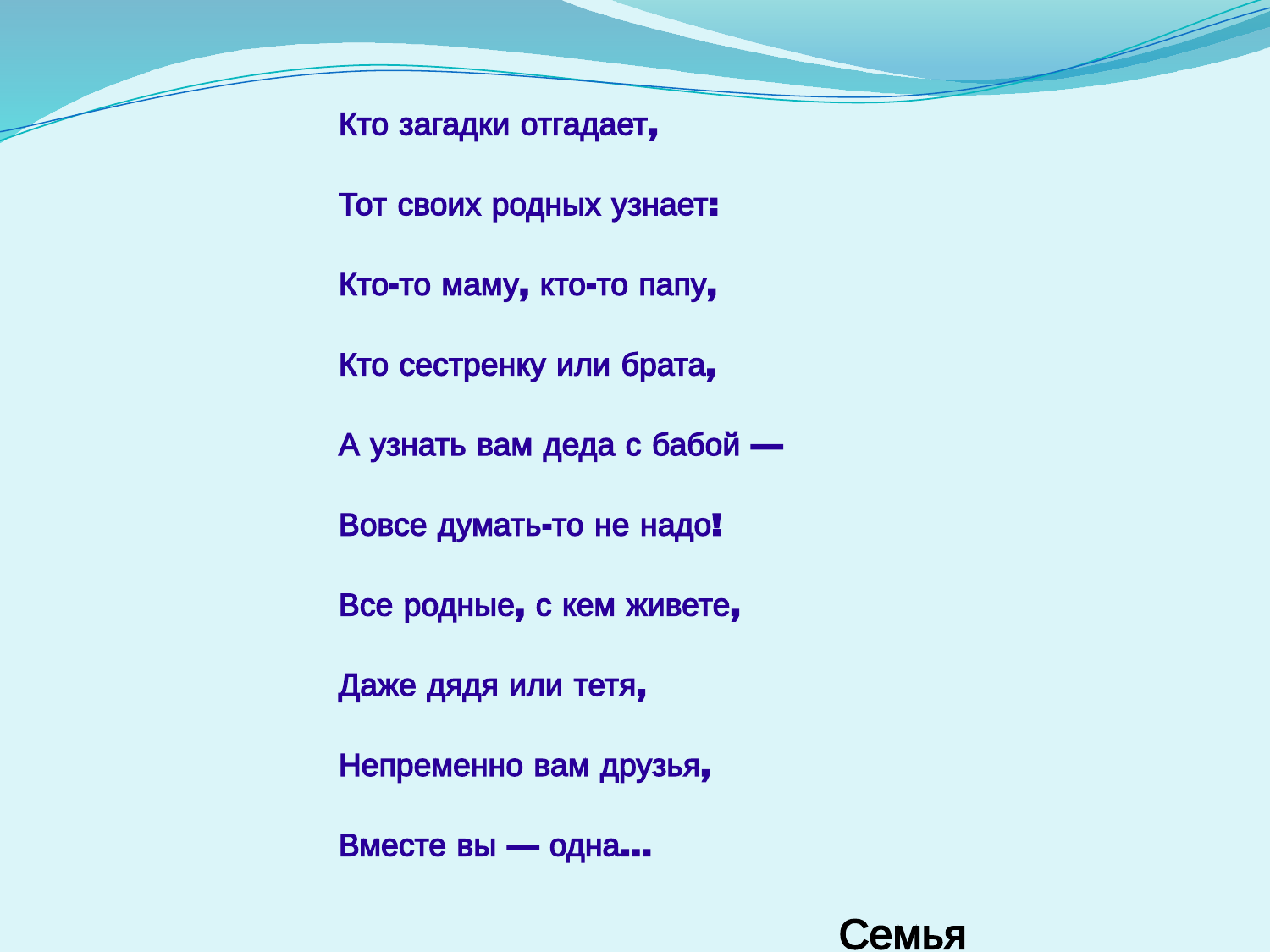

Кто загадки отгадает,
Тот своих родных узнает:
Кто-то маму, кто-то папу,
Кто сестренку или брата,
А узнать вам деда с бабой —
Вовсе думать-то не надо!
Все родные, с кем живете,
Даже дядя или тетя,
Непременно вам друзья,
Вместе вы — одна…
                                          Семья